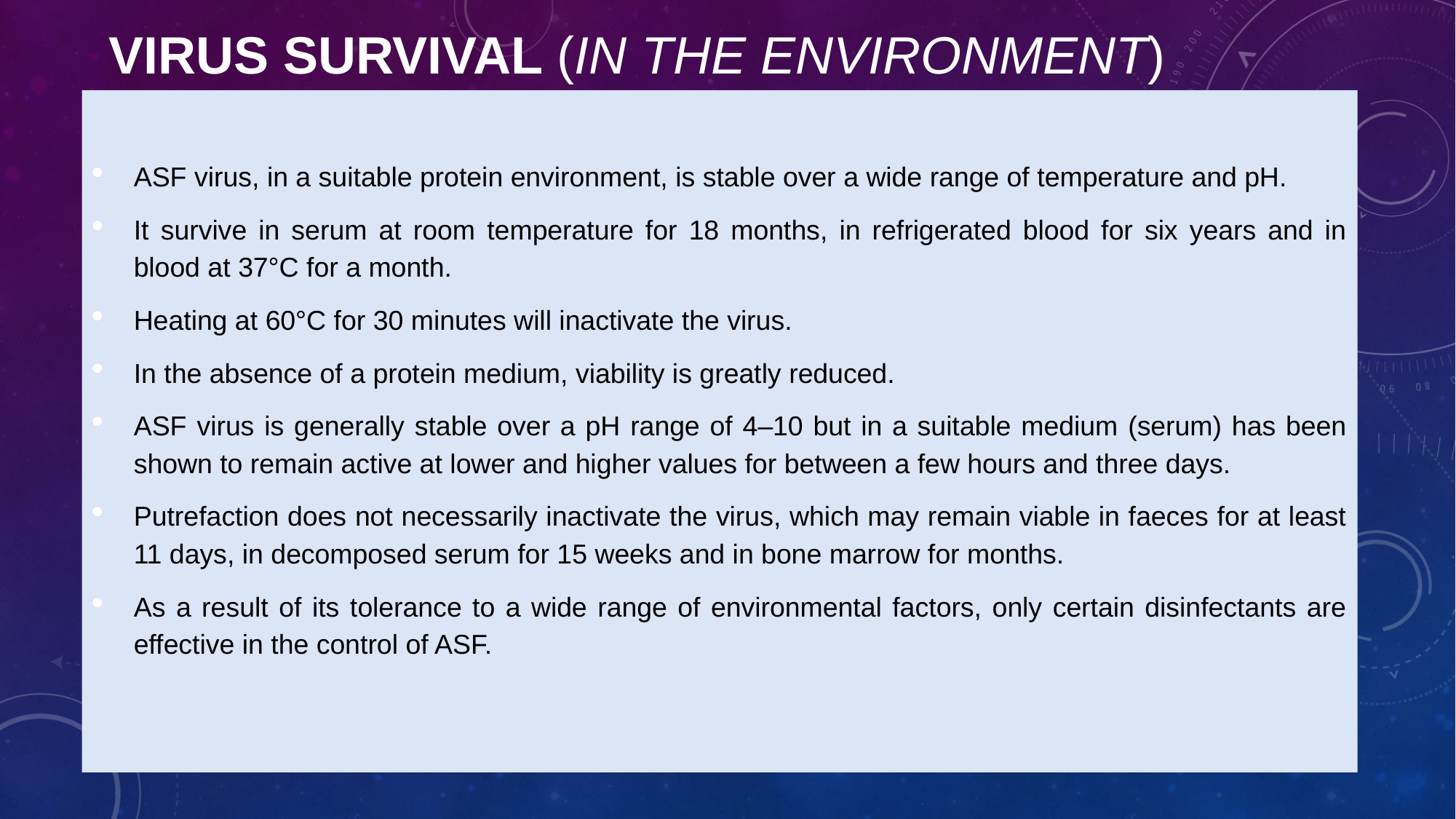

# VIRUS SURVIVAL (In the environment)
ASF virus, in a suitable protein environment, is stable over a wide range of temperature and pH.
It survive in serum at room temperature for 18 months, in refrigerated blood for six years and in blood at 37°C for a month.
Heating at 60°C for 30 minutes will inactivate the virus.
In the absence of a protein medium, viability is greatly reduced.
ASF virus is generally stable over a pH range of 4–10 but in a suitable medium (serum) has been shown to remain active at lower and higher values for between a few hours and three days.
Putrefaction does not necessarily inactivate the virus, which may remain viable in faeces for at least 11 days, in decomposed serum for 15 weeks and in bone marrow for months.
As a result of its tolerance to a wide range of environmental factors, only certain disinfectants are effective in the control of ASF.